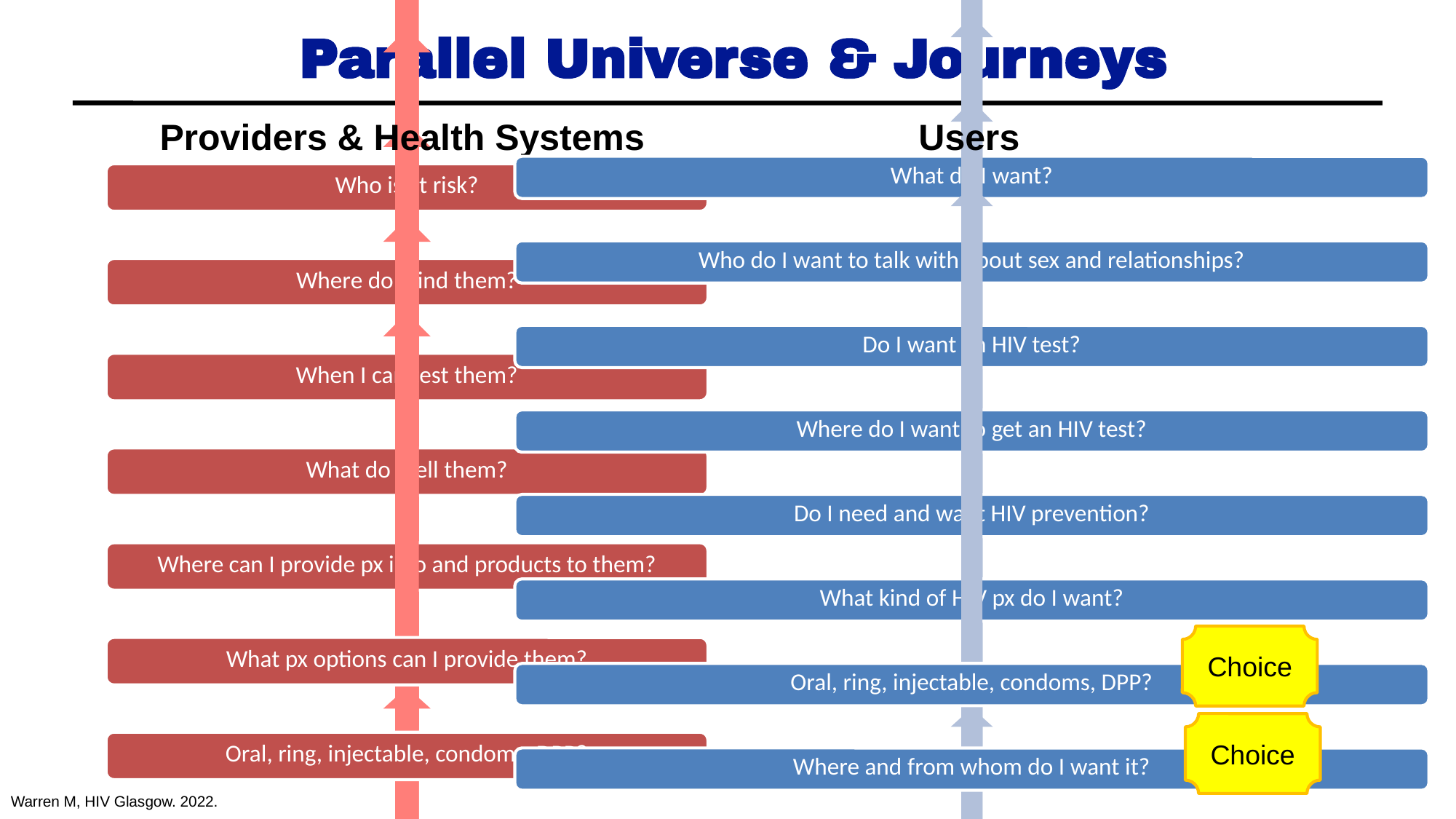

Parallel Universe & Journeys

Providers & Health Systems
Users
What do I want?
Do I want an HIV test?
Where do I want to get an HIV test?
Do I need and want HIV prevention?
What kind of HIV px do I want?
Who do I want to talk with about sex and relationships?
Where and from whom do I want it?
Oral, ring, injectable, condoms, DPP?
Who is at risk?
Where do I find them?
What do I tell them?
Where can I provide px info and products to them?
What px options can I provide them?
Oral, ring, injectable, condoms, DPP?
When I can test them?
Choice
Choice
Warren M, HIV Glasgow. 2022.